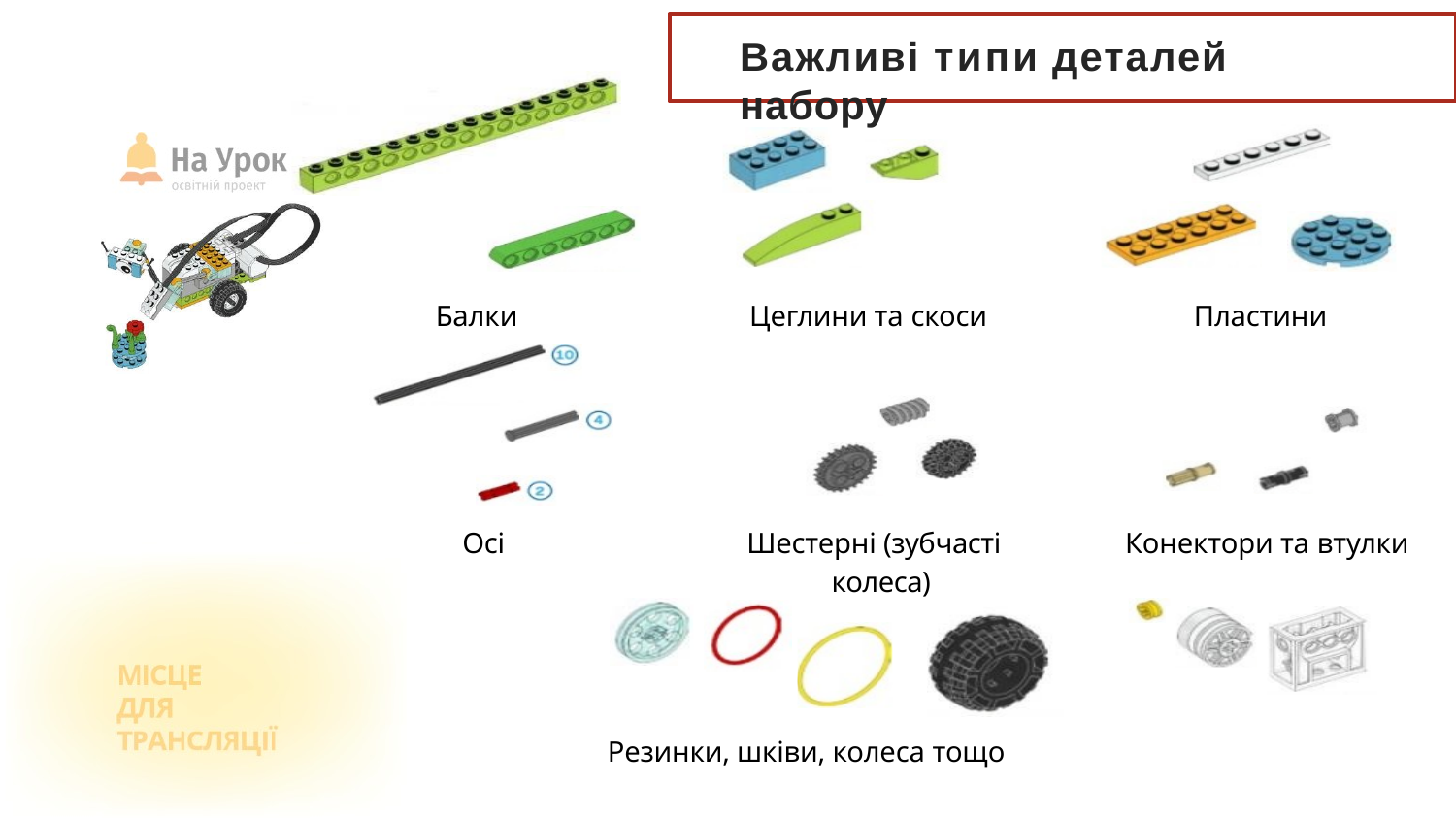

# Важливі типи деталей набору

| Балки | Цеглини та скоси | Пластини |
| --- | --- | --- |

| Осі | Шестерні (зубчасті колеса) | Конектори та втулки |
| --- | --- | --- |

Резинки, шківи, колеса тощо